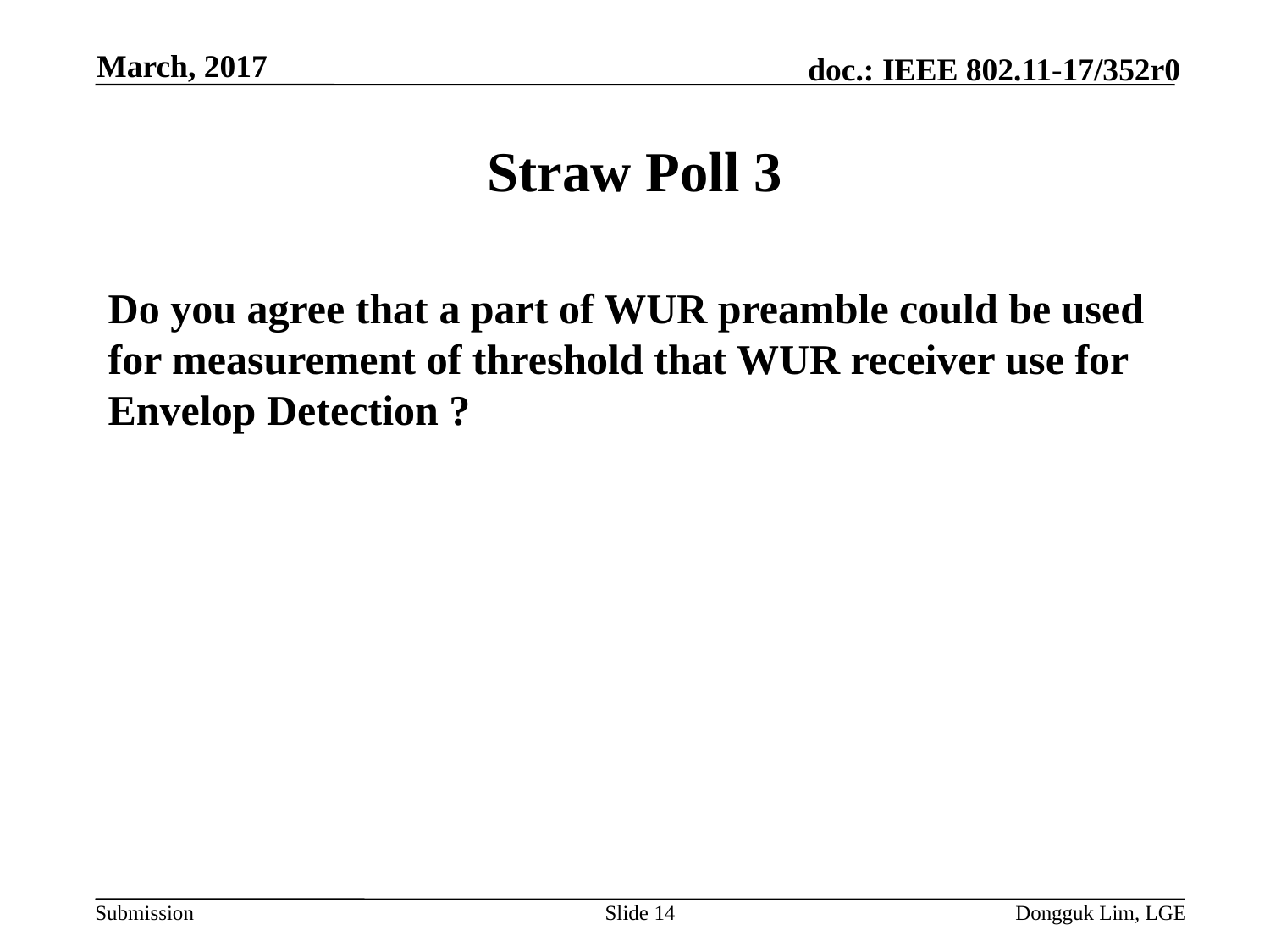

March, 2017
# Straw Poll 3
Do you agree that a part of WUR preamble could be used for measurement of threshold that WUR receiver use for Envelop Detection ?

Slide 14
Dongguk Lim, LGE